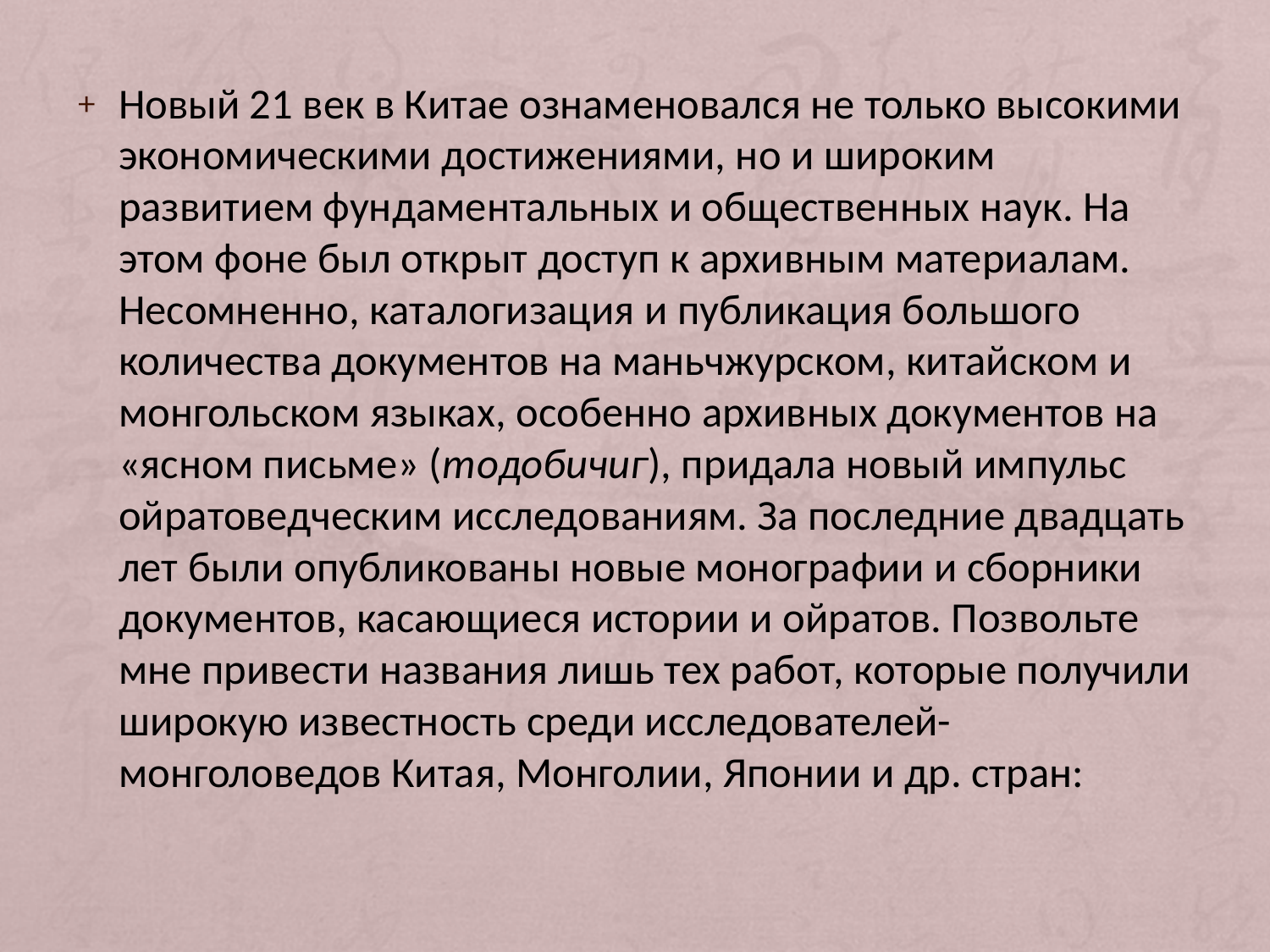

Новый 21 век в Китае ознаменовался не только высокими экономическими достижениями, но и широким развитием фундаментальных и общественных наук. На этом фоне был открыт доступ к архивным материалам. Несомненно, каталогизация и публикация большого количества документов на маньчжурском, китайском и монгольском языках, особенно архивных документов на «ясном письме» (тодобичиг), придала новый импульс ойратоведческим исследованиям. За последние двадцать лет были опубликованы новые монографии и сборники документов, касающиеся истории и ойратов. Позвольте мне привести названия лишь тех работ, которые получили широкую известность среди исследователей-монголоведов Китая, Монголии, Японии и др. стран: